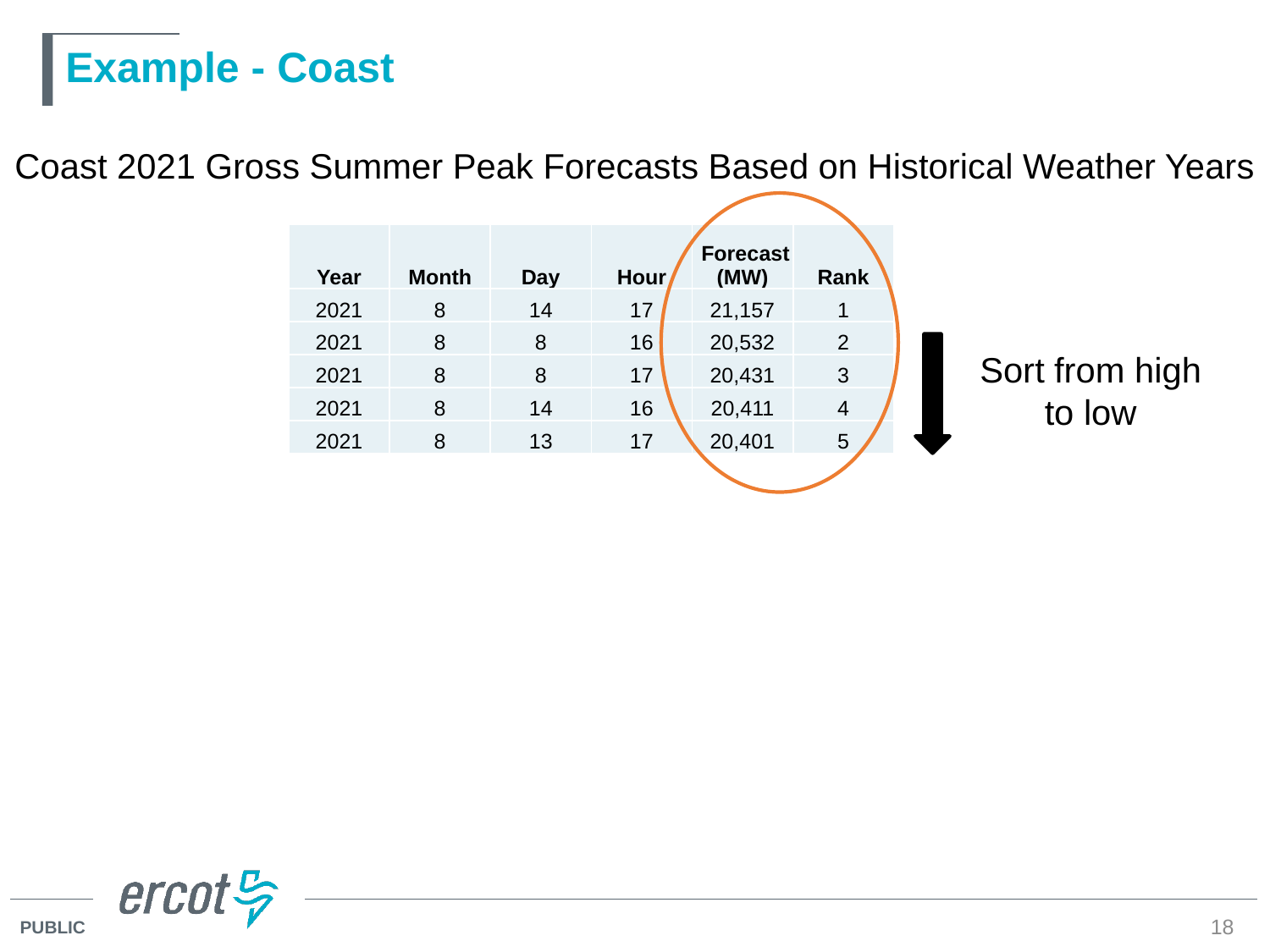

# Example - Coast
Coast 2021 Gross Summer Peak Forecasts Based on Historical Weather Years

| Year | Month | Day | Hour | Forecast (MW) | Rank |
| --- | --- | --- | --- | --- | --- |
| 2021 | 8 | 14 | 17 | 21,157 | 1 |
| 2021 | 8 | 8 | 16 | 20,532 | 2 |
| 2021 | 8 | 8 | 17 | 20,431 | 3 |
| 2021 | 8 | 14 | 16 | 20,411 | 4 |
| 2021 | 8 | 13 | 17 | 20,401 | 5 |

Sort from high to low
18